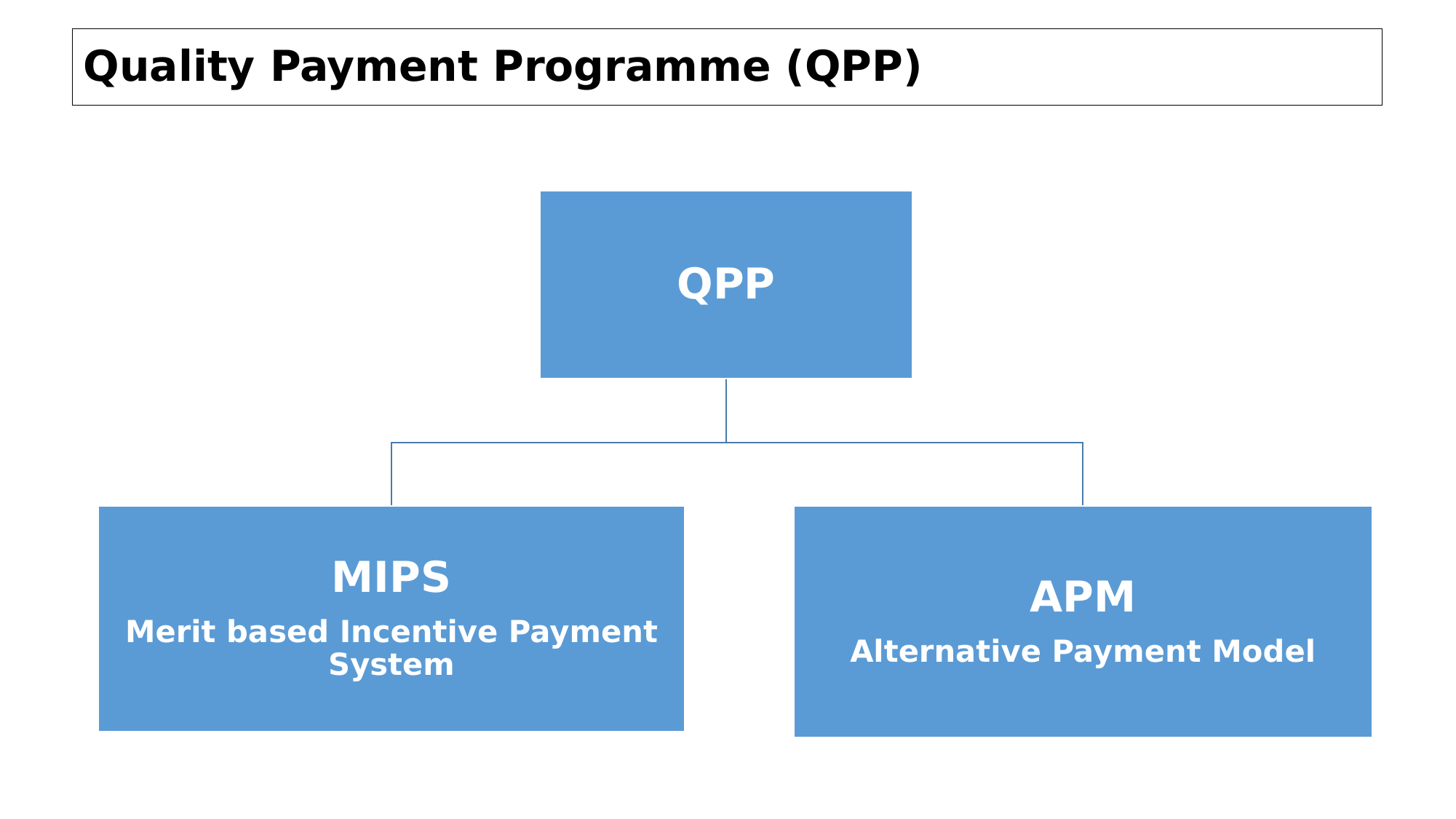

# Quality Payment Programme (QPP)
QPP
MIPS
Merit based Incentive Payment System
APM
Alternative Payment Model